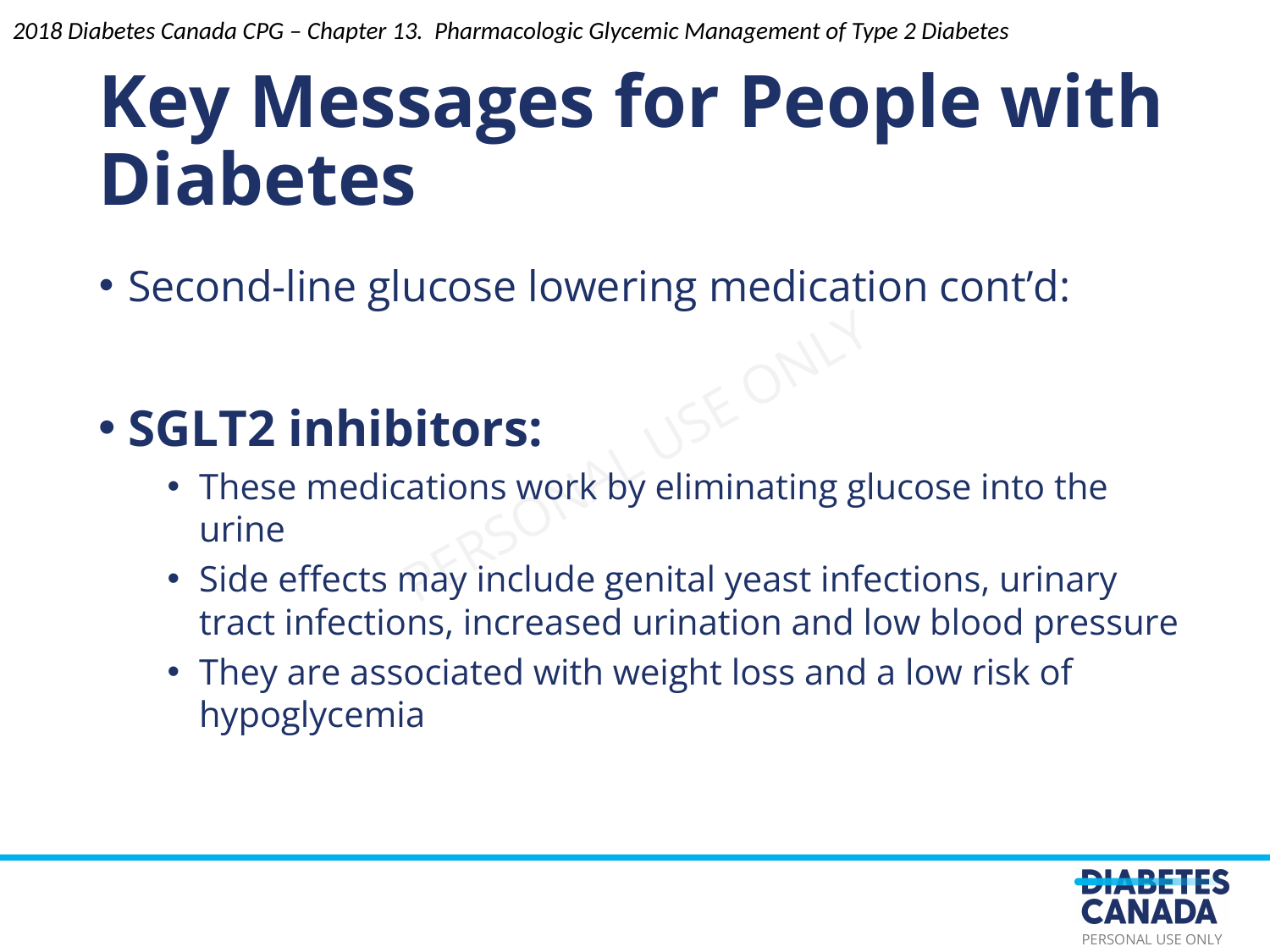

2018 Diabetes Canada CPG – Chapter 13.  Pharmacologic Glycemic Management of Type 2 Diabetes
# Key Messages for People with Diabetes
Second-line glucose lowering medication cont’d:

SGLT2 inhibitors:
These medications work by eliminating glucose into the urine
Side effects may include genital yeast infections, urinary tract infections, increased urination and low blood pressure
They are associated with weight loss and a low risk of hypoglycemia